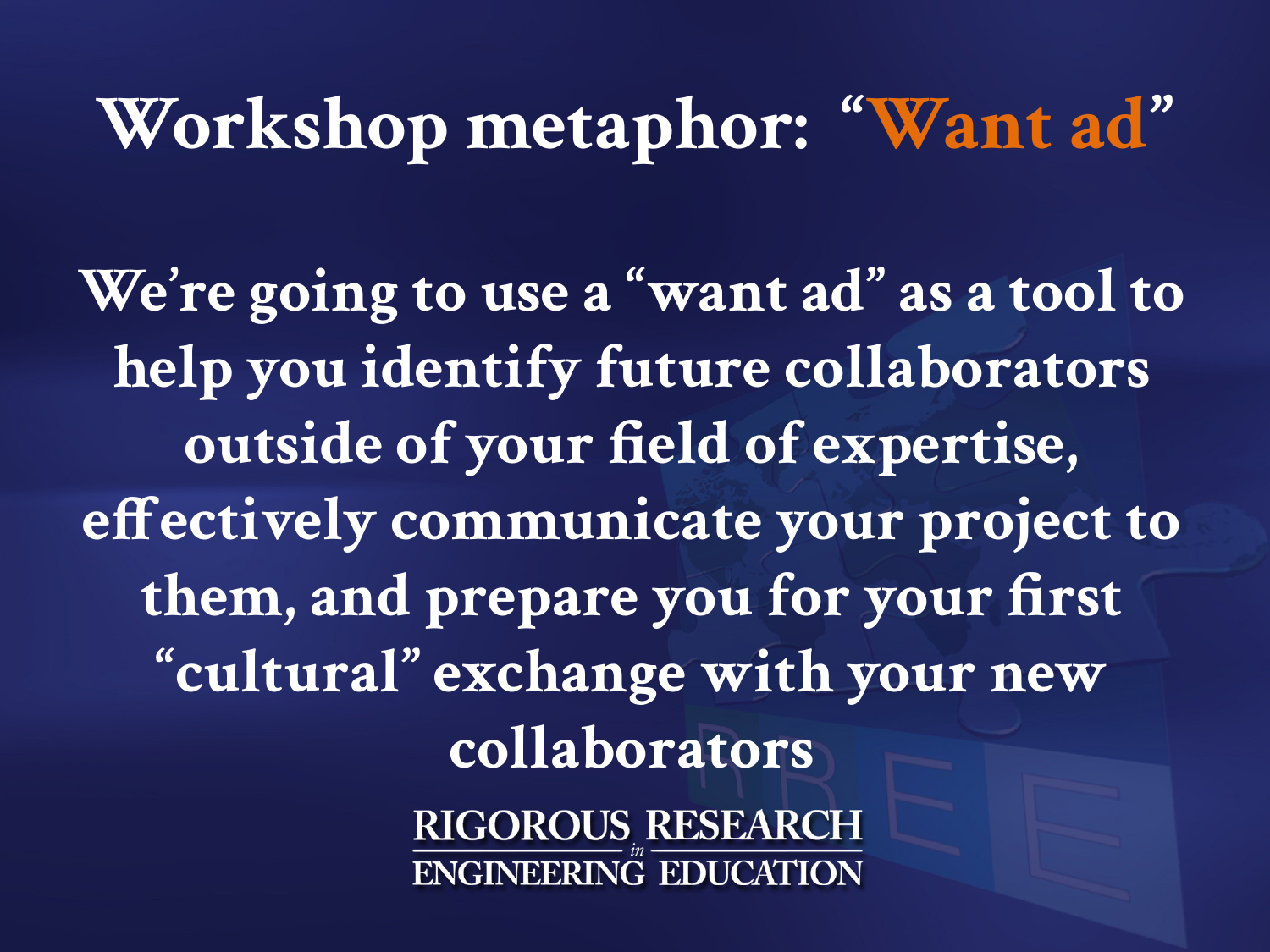

# Workshop metaphor:  “Want ad”
We’re going to use a “want ad” as a tool to help you identify future collaborators outside of your field of expertise, effectively communicate your project to them, and prepare you for your first “cultural” exchange with your new collaborators